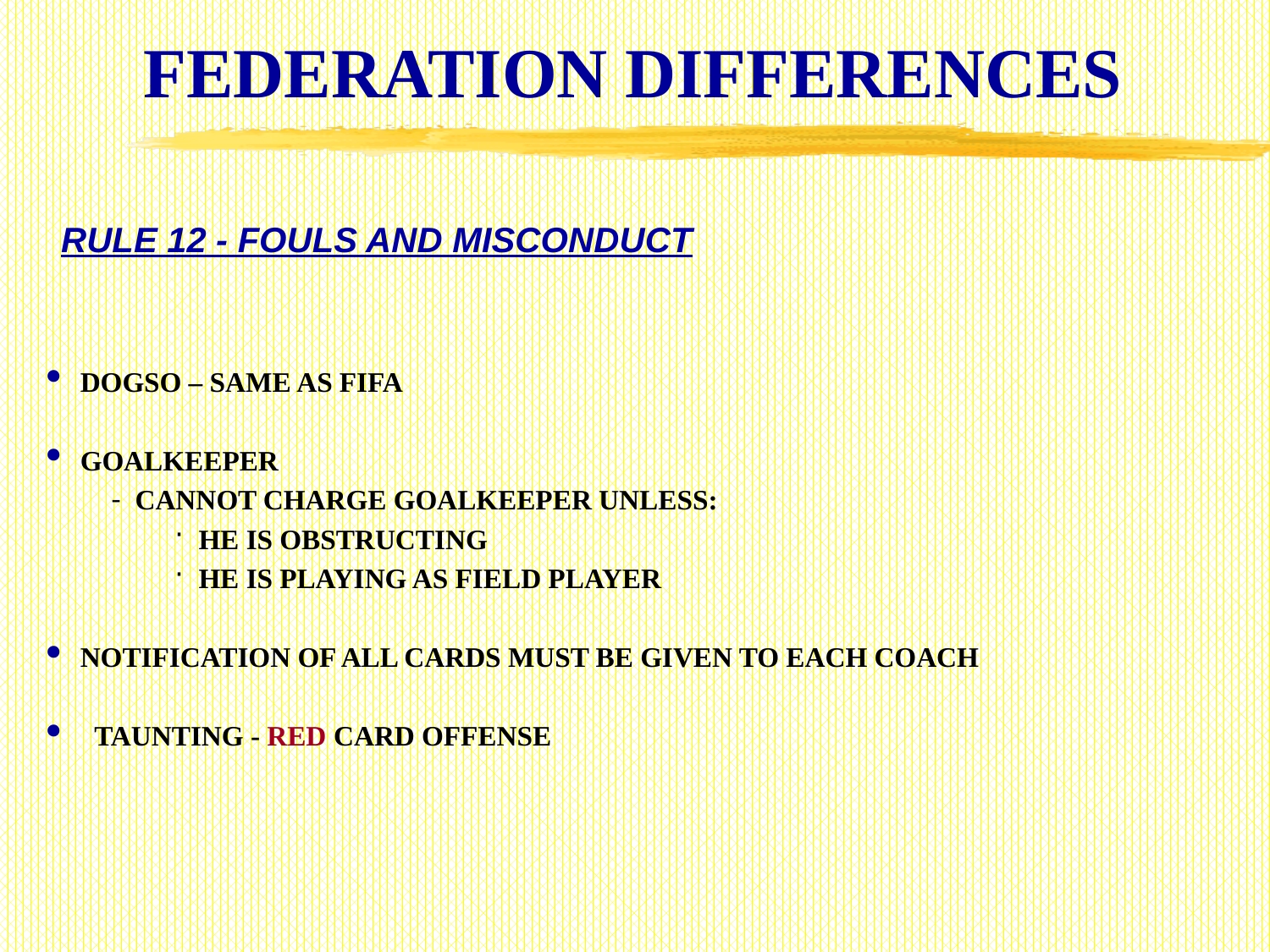

# FEDERATION DIFFERENCES
RULE 12 - FOULS AND MISCONDUCT
DOGSO – SAME AS FIFA

GOALKEEPER
CANNOT CHARGE GOALKEEPER UNLESS:
HE IS OBSTRUCTING
HE IS PLAYING AS FIELD PLAYER

NOTIFICATION OF ALL CARDS MUST BE GIVEN TO EACH COACH

  TAUNTING - RED CARD OFFENSE